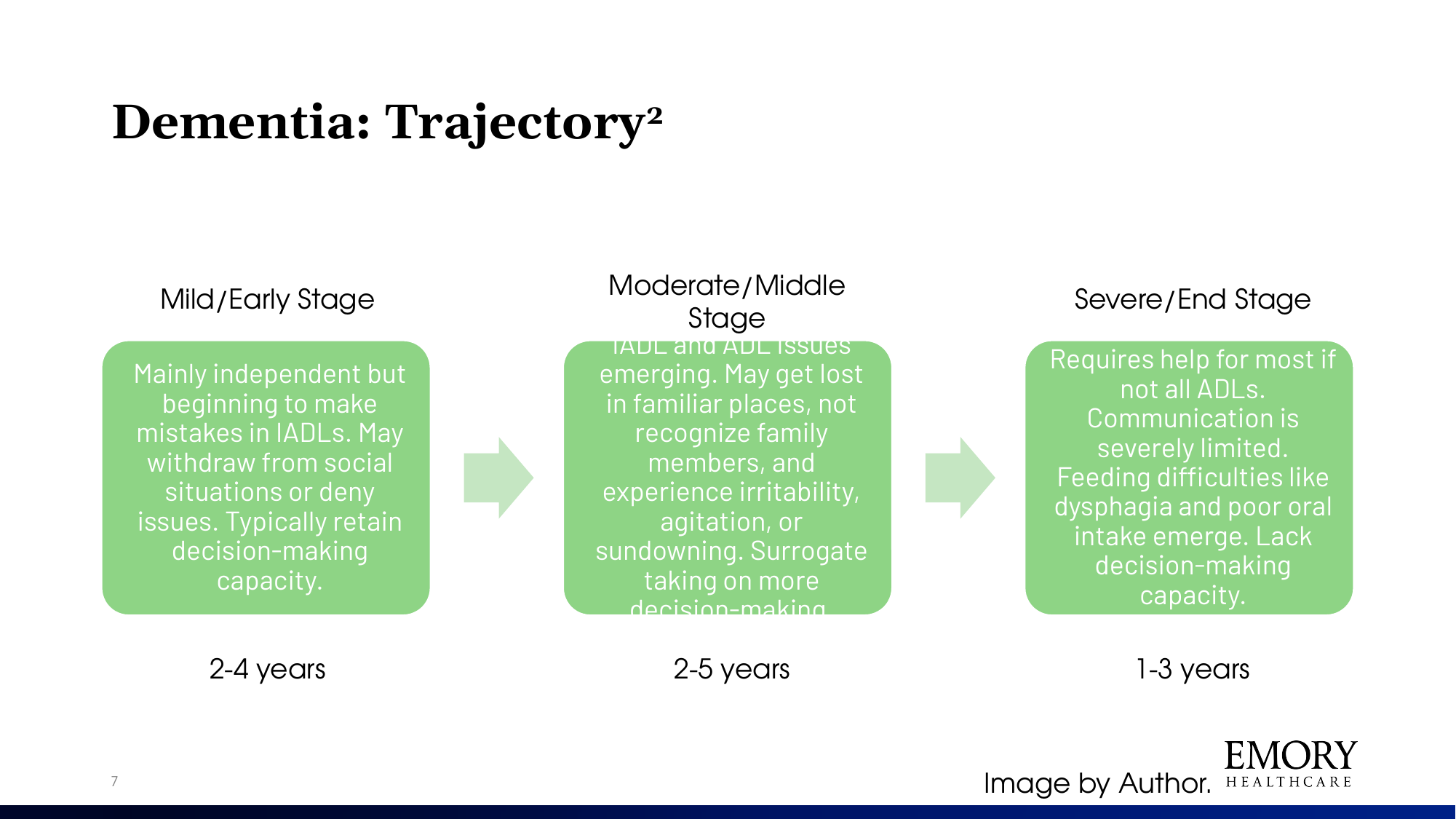

# Dementia: Trajectory2
Mainly independent but beginning to make mistakes in IADLs. May withdraw from social situations or deny issues. Typically retain decision-making capacity.

IADL and ADL issues emerging. May get lost in familiar places, not recognize family members, and experience irritability, agitation, or sundowning. Surrogate taking on more decision-making.

Requires help for most if not all ADLs. Communication is severely limited. Feeding difficulties like dysphagia and poor oral intake emerge. Lack decision-making capacity.
Moderate/Middle Stage
Mild/Early Stage
Severe/End Stage
2-5 years
1-3 years
2-4 years
Image by Author.